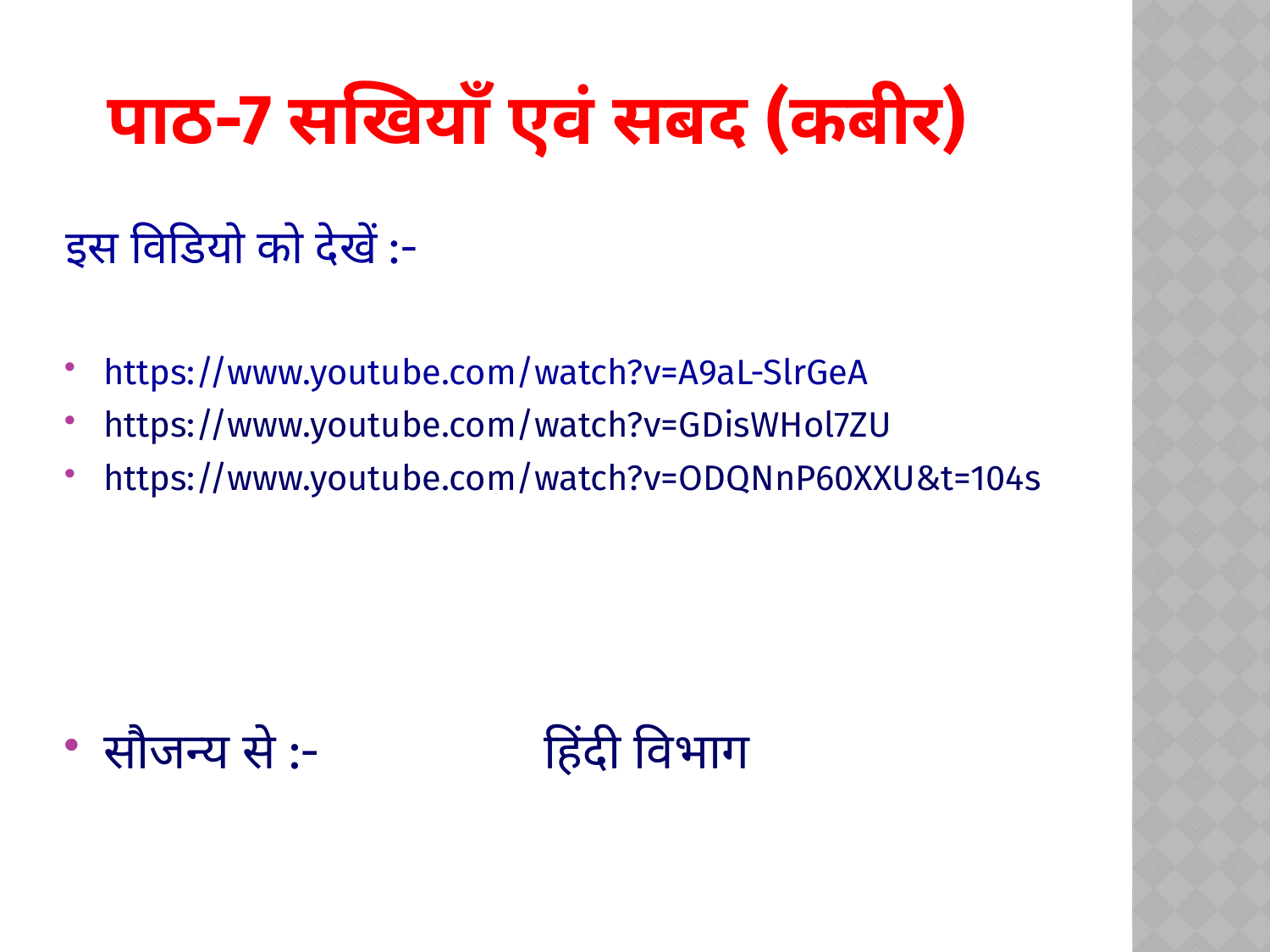

# पाठ-7 सखियाँ एवं सबद (कबीर)
इस विडियो को देखें :-

https://www.youtube.com/watch?v=A9aL-SlrGeA
https://www.youtube.com/watch?v=GDisWHol7ZU
https://www.youtube.com/watch?v=ODQNnP60XXU&t=104s

सौजन्य से :-                 हिंदी विभाग